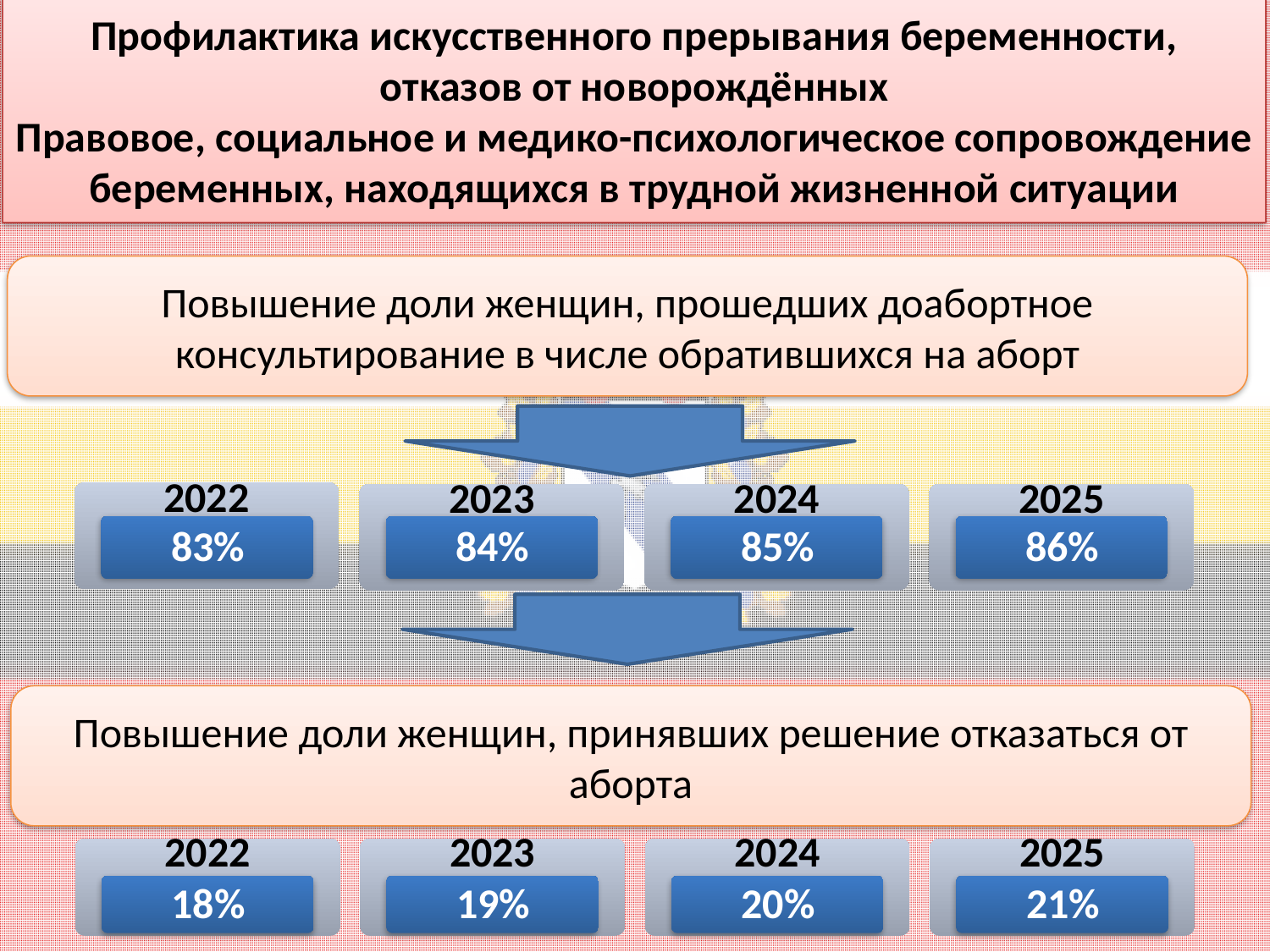

Профилактика искусственного прерывания беременности, отказов от новорождённых
Правовое, социальное и медико-психологическое сопровождение беременных, находящихся в трудной жизненной ситуации
Повышение доли женщин, прошедших доабортное консультирование в числе обратившихся на аборт

2022
83%
2023
84%
2024
85%
2025
86%

Повышение доли женщин, принявших решение отказаться от аборта
2022
18%
2023
19%
2024
20%
2025
21%

[unsupported chart]

[unsupported chart]